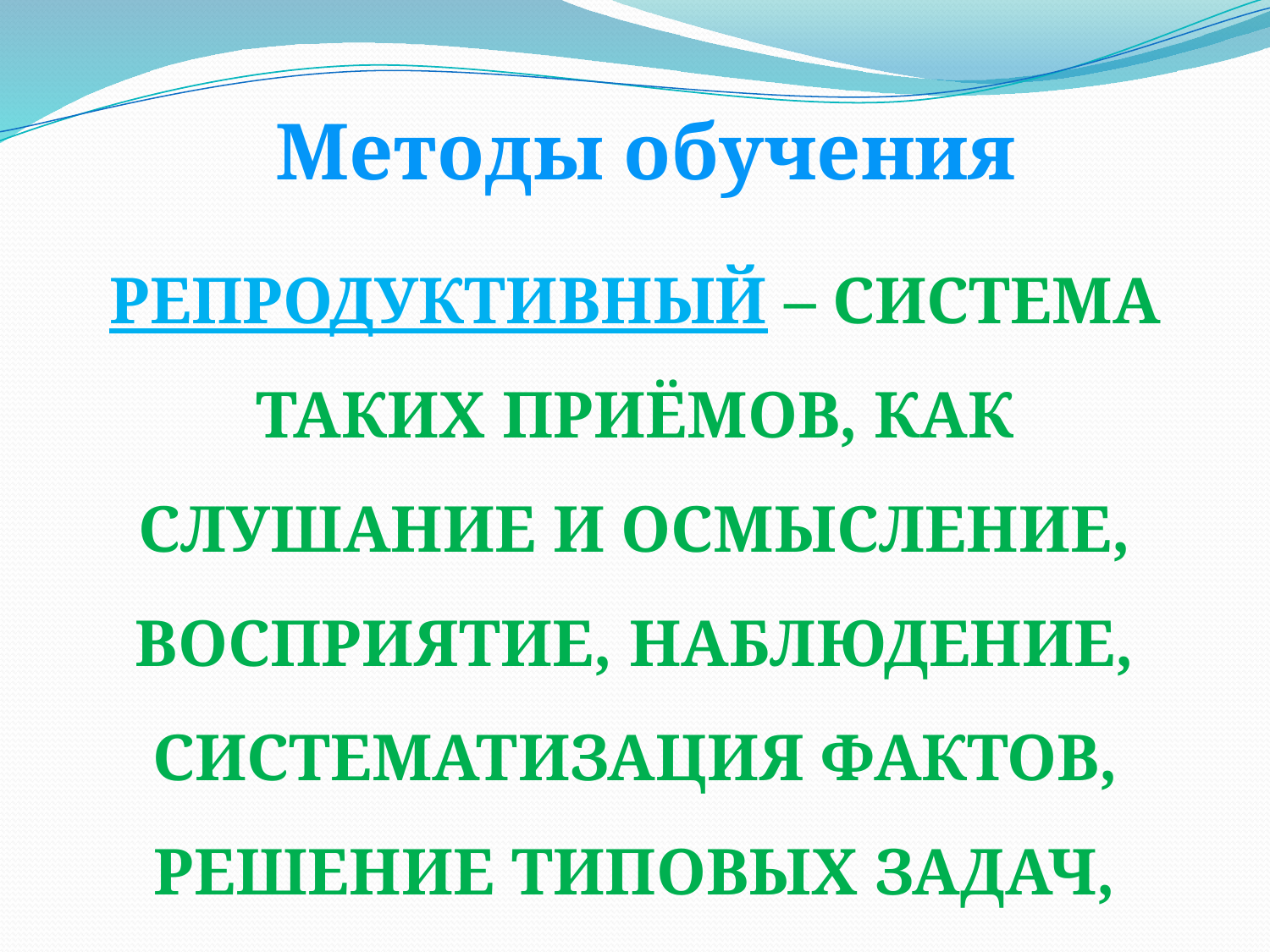

Методы обучения
Репродуктивный – система таких приёмов, как слушание и осмысление, восприятие, наблюдение, систематизация фактов, решение типовых задач, анализ